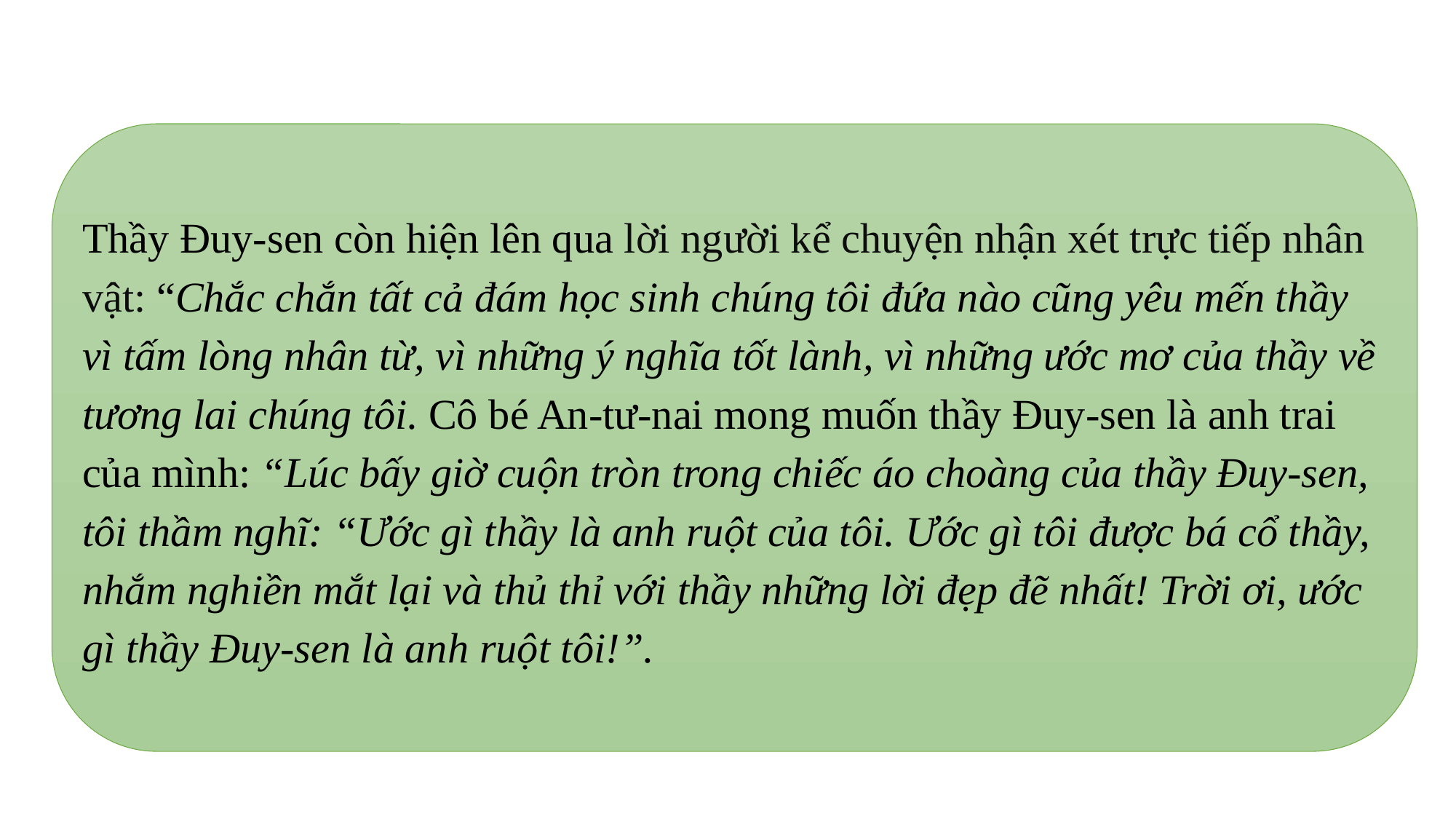

Thầy Đuy-sen còn hiện lên qua lời người kể chuyện nhận xét trực tiếp nhân vật: “Chắc chắn tất cả đám học sinh chúng tôi đứa nào cũng yêu mến thầy vì tấm lòng nhân từ, vì những ý nghĩa tốt lành, vì những ước mơ của thầy về tương lai chúng tôi. Cô bé An-tư-nai mong muốn thầy Đuy-sen là anh trai của mình: “Lúc bấy giờ cuộn tròn trong chiếc áo choàng của thầy Đuy-sen, tôi thầm nghĩ: “Ước gì thầy là anh ruột của tôi. Ước gì tôi được bá cổ thầy, nhắm nghiền mắt lại và thủ thỉ với thầy những lời đẹp đẽ nhất! Trời ơi, ước gì thầy Đuy-sen là anh ruột tôi!”.